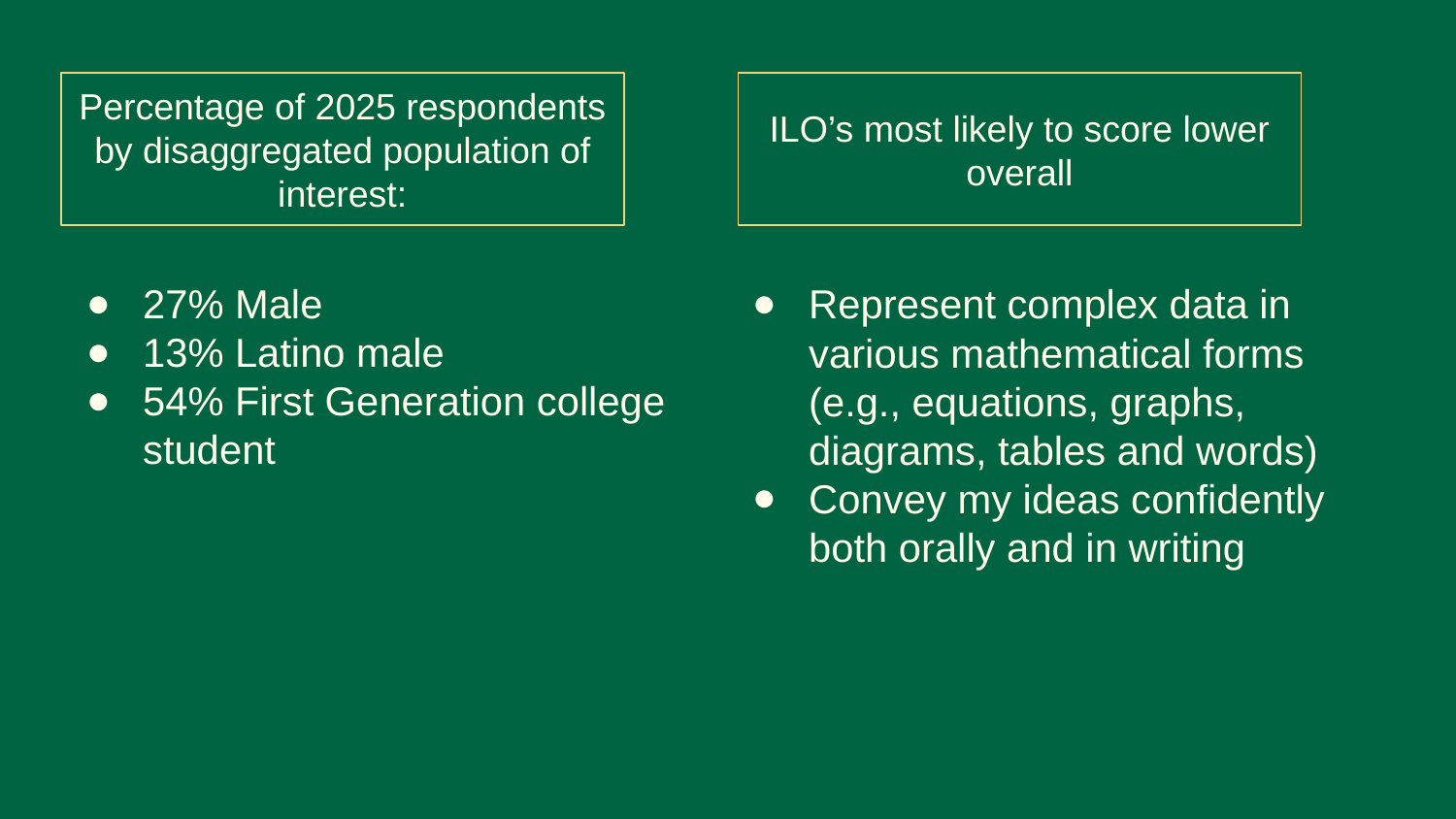

ILO’s most likely to score lower overall
Percentage of 2025 respondents by disaggregated population of interest:
27% Male
13% Latino male
54% First Generation college student

Represent complex data in various mathematical forms (e.g., equations, graphs, diagrams, tables and words)
Convey my ideas confidently both orally and in writing